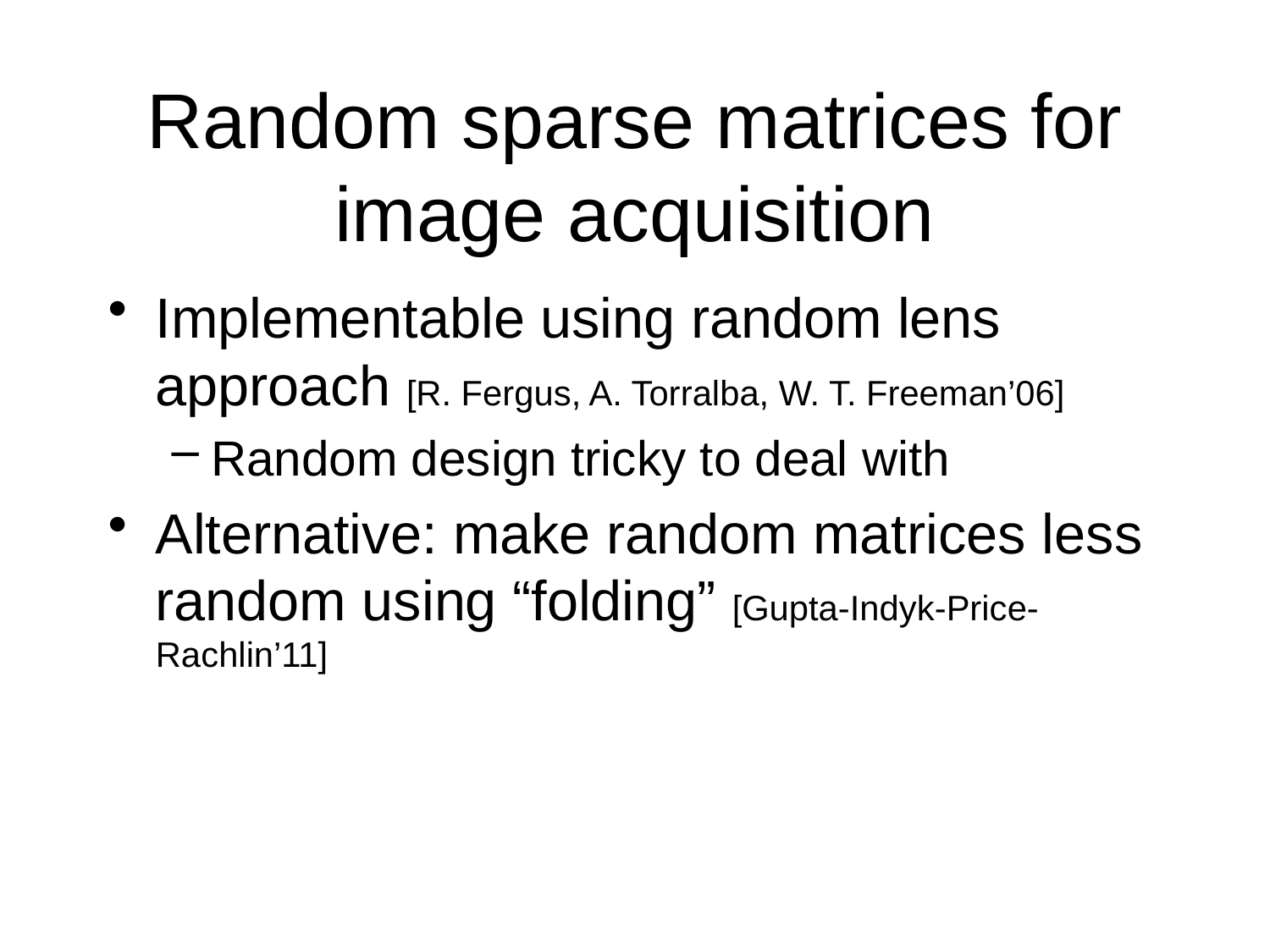

# Random sparse matrices for image acquisition
Implementable using random lens approach [R. Fergus, A. Torralba, W. T. Freeman’06]
Random design tricky to deal with
Alternative: make random matrices less random using “folding” [Gupta-Indyk-Price-Rachlin’11]